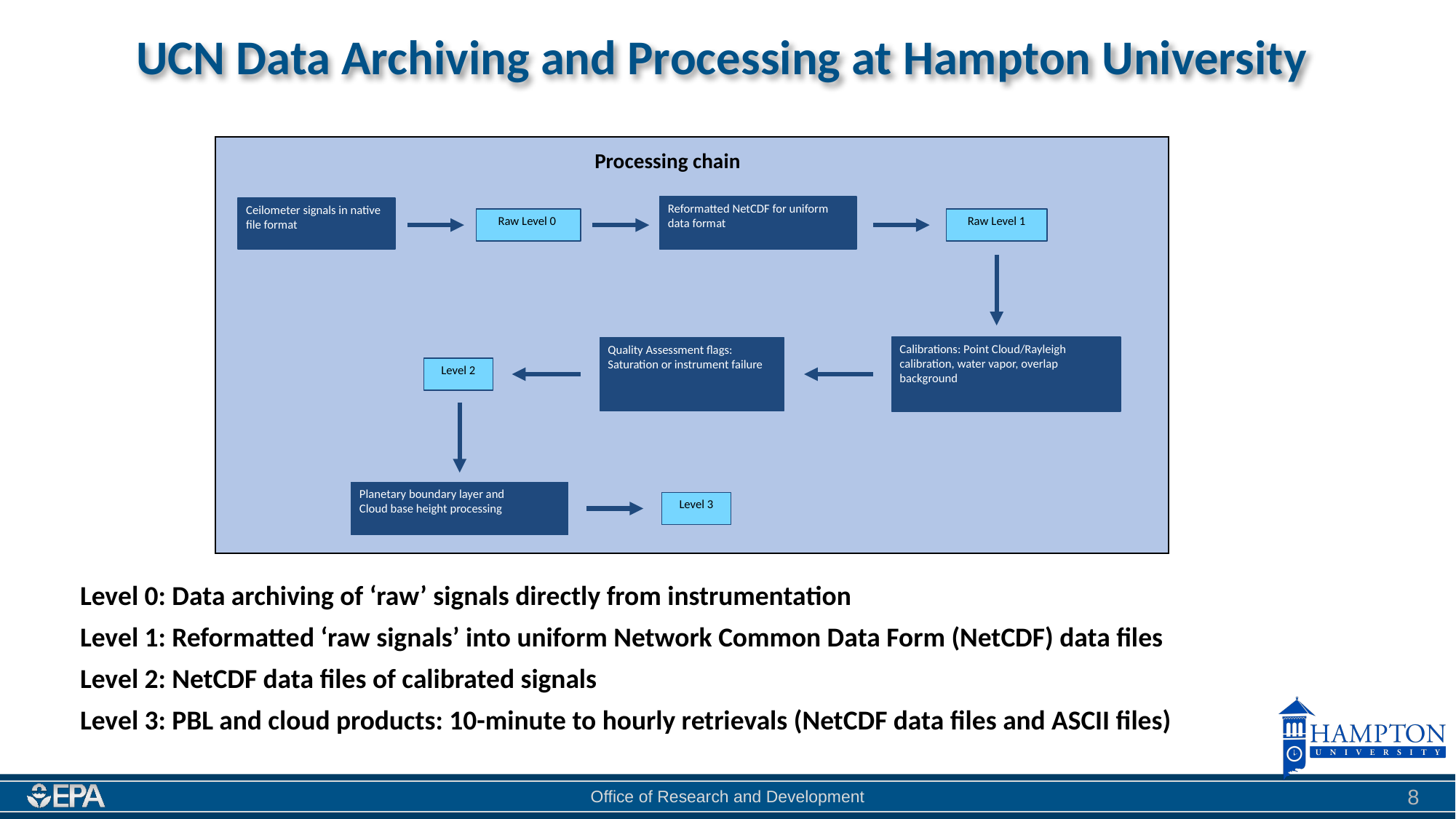

# UCN Data Archiving and Processing at Hampton University

Processing chain
Reformatted NetCDF for uniform data format
Ceilometer signals in native file format
Raw Level 1
Raw Level 0
Calibrations: Point Cloud/Rayleigh calibration, water vapor, overlap background
Quality Assessment flags: Saturation or instrument failure
Level 2
Planetary boundary layer and
Cloud base height processing
Level 3
Level 0: Data archiving of ‘raw’ signals directly from instrumentation
Level 1: Reformatted ‘raw signals’ into uniform Network Common Data Form (NetCDF) data files
Level 2: NetCDF data files of calibrated signals
Level 3: PBL and cloud products: 10-minute to hourly retrievals (NetCDF data files and ASCII files)
8